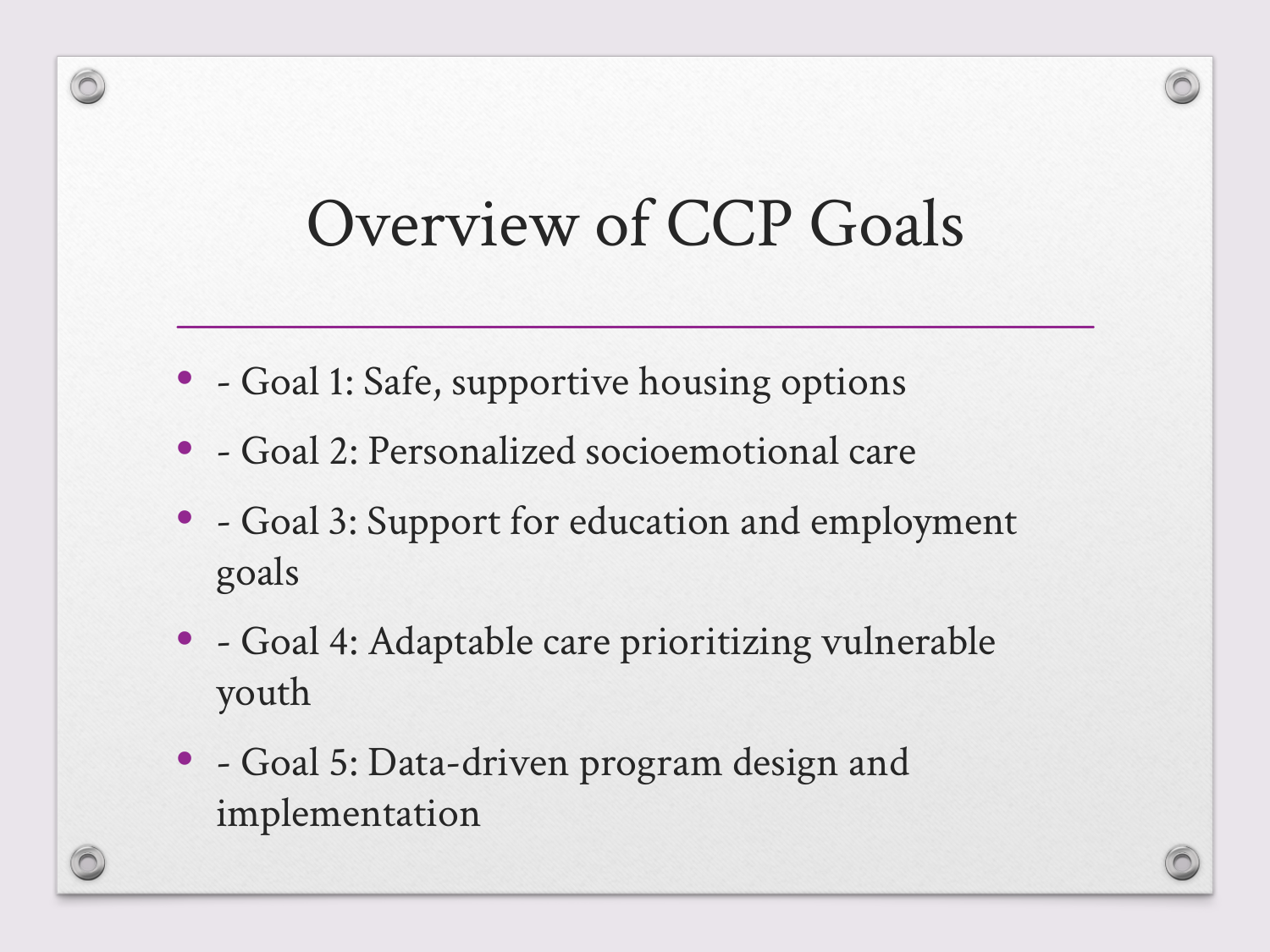

# Overview of CCP Goals
- Goal 1: Safe, supportive housing options
- Goal 2: Personalized socioemotional care
- Goal 3: Support for education and employment goals
- Goal 4: Adaptable care prioritizing vulnerable youth
- Goal 5: Data-driven program design and implementation